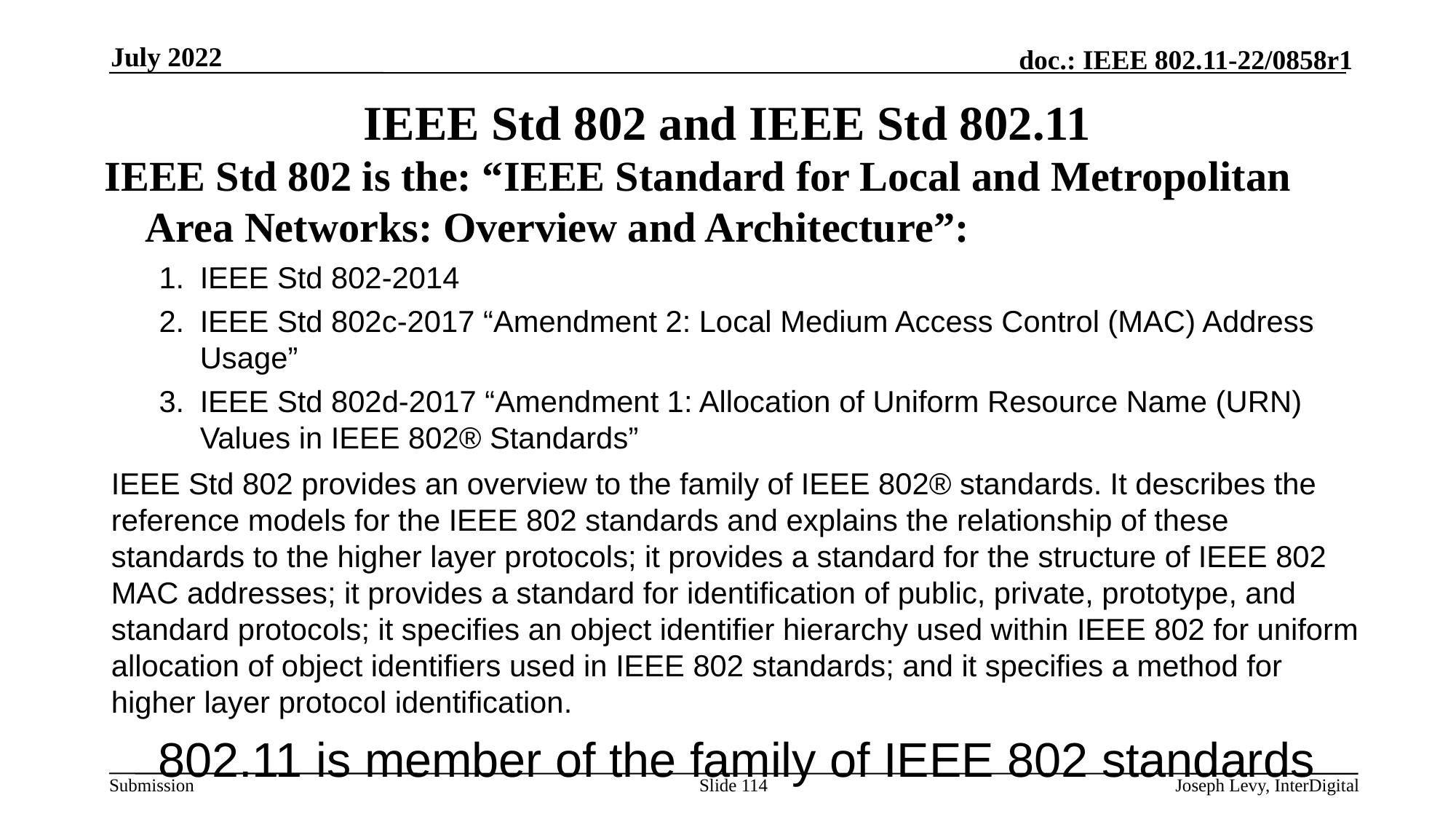

July 2022
# IEEE Std 802 and IEEE Std 802.11
IEEE Std 802 is the: “IEEE Standard for Local and Metropolitan Area Networks: Overview and Architecture”:
IEEE Std 802-2014
IEEE Std 802c-2017 “Amendment 2: Local Medium Access Control (MAC) Address Usage”
IEEE Std 802d-2017 “Amendment 1: Allocation of Uniform Resource Name (URN) Values in IEEE 802® Standards”
IEEE Std 802 provides an overview to the family of IEEE 802® standards. It describes the reference models for the IEEE 802 standards and explains the relationship of these standards to the higher layer protocols; it provides a standard for the structure of IEEE 802 MAC addresses; it provides a standard for identification of public, private, prototype, and standard protocols; it specifies an object identifier hierarchy used within IEEE 802 for uniform allocation of object identifiers used in IEEE 802 standards; and it specifies a method for higher layer protocol identification.
802.11 is member of the family of IEEE 802 standards
Joseph Levy, InterDigital
Slide 114